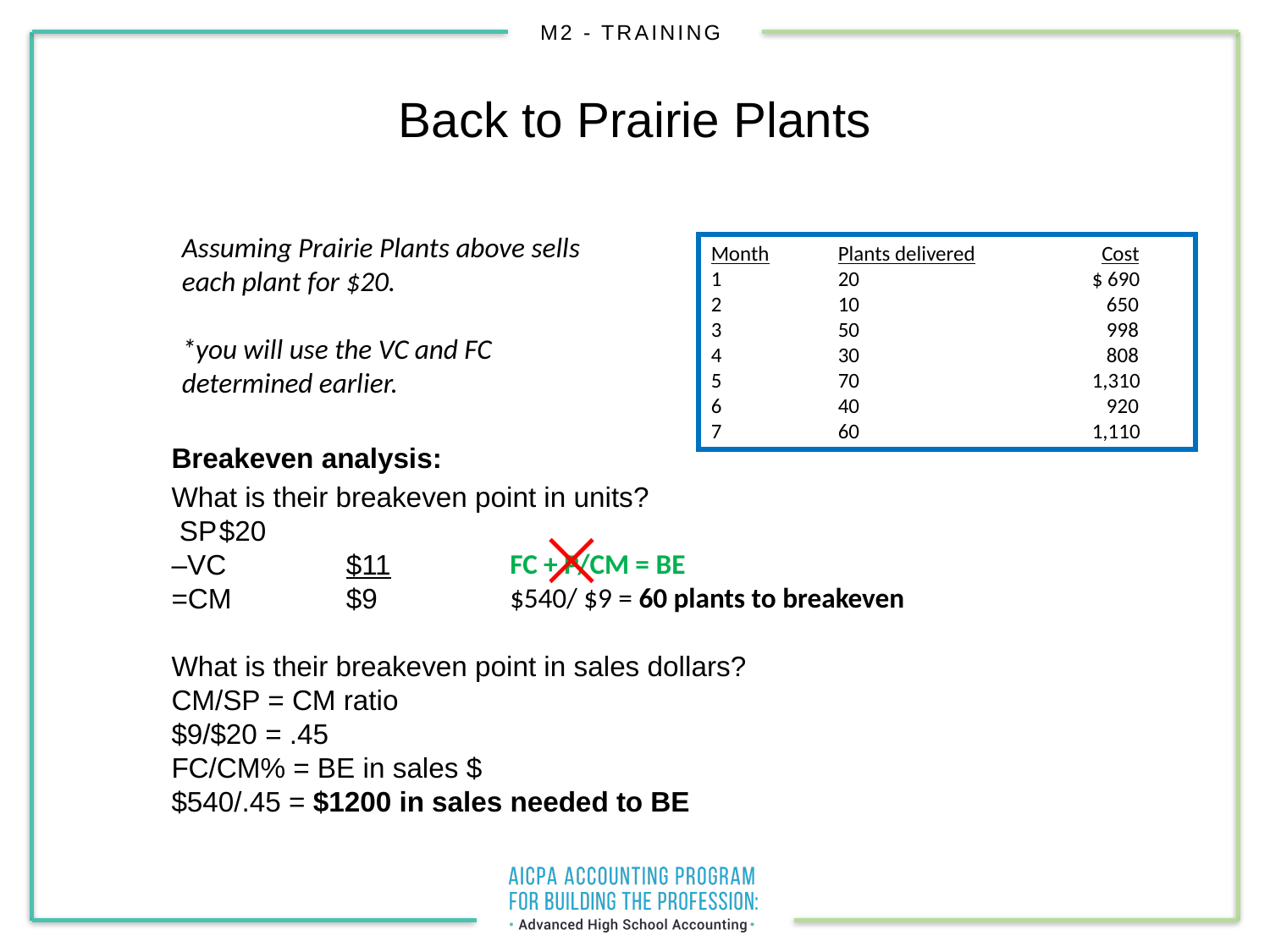

# Back to Prairie Plants
Assuming Prairie Plants above sells each plant for $20.

*you will use the VC and FC determined earlier.
Month	Plants delivered	  Cost
1	20		$ 690
2	10		   650
3	50		   998
4	30		   808
5	70		1,310
6	40		   920
7	60		1,110
Breakeven analysis:
What is their breakeven point in units?
 SP	$20
–VC 	$11
=CM  	$9

What is their breakeven point in sales dollars?
CM/SP = CM ratio
$9/$20 = .45
FC/CM% = BE in sales $
$540/.45 = $1200 in sales needed to BE
FC + P/CM = BE
$540/ $9 = 60 plants to breakeven